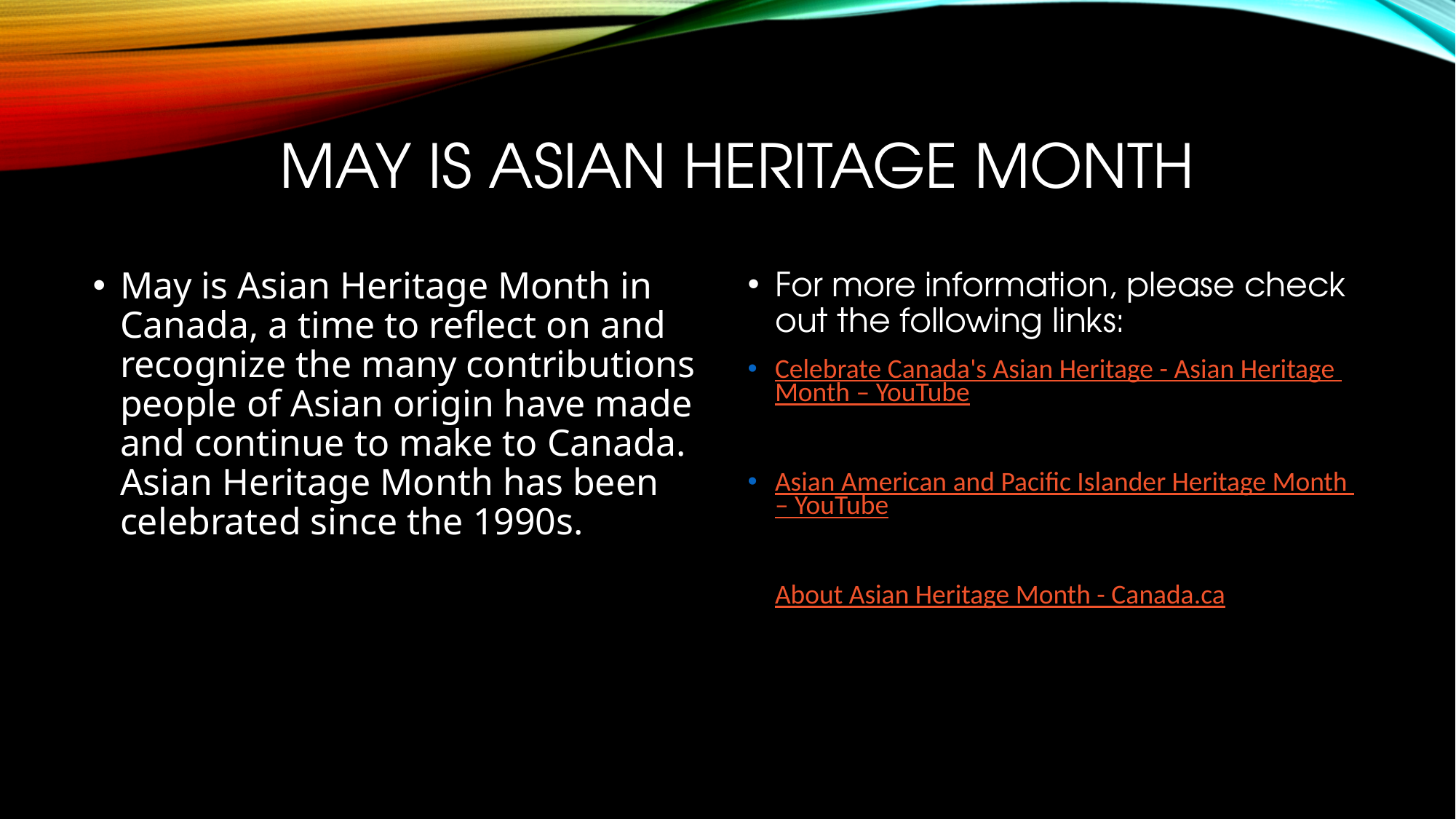

# May Is Asian heritage month
May is Asian Heritage Month in Canada, a time to reflect on and recognize the many contributions people of Asian origin have made and continue to make to Canada. Asian Heritage Month has been celebrated since the 1990s.
For more information, please check out the following links:
Celebrate Canada's Asian Heritage - Asian Heritage Month – YouTube

Asian American and Pacific Islander Heritage Month – YouTube

About Asian Heritage Month - Canada.ca